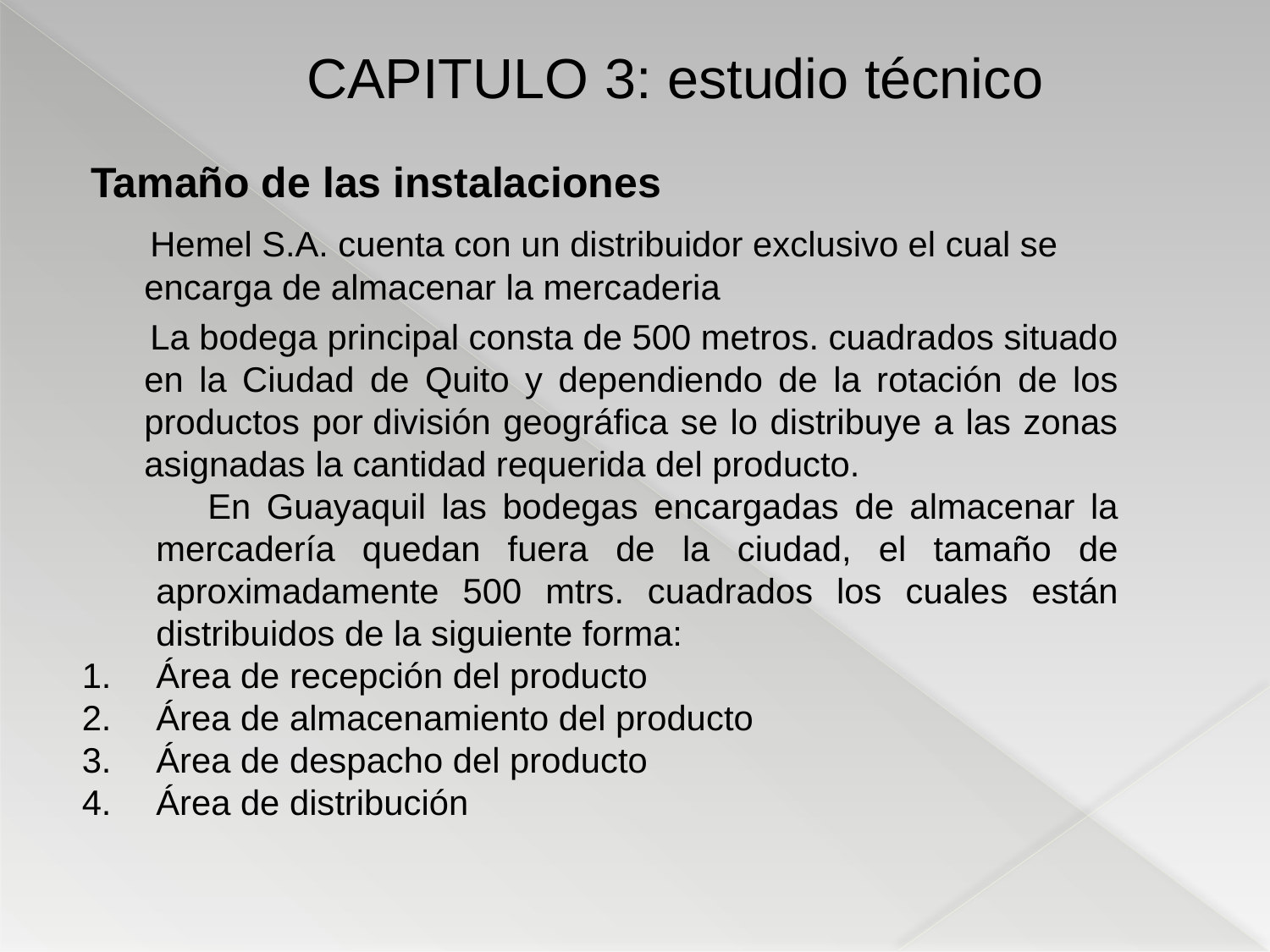

CAPITULO 3: estudio técnico
Tamaño de las instalaciones
     Hemel S.A. cuenta con un distribuidor exclusivo el cual se encarga de almacenar la mercaderia
      La bodega principal consta de 500 metros. cuadrados situado en la Ciudad de Quito y dependiendo de la rotación de los productos por división geográfica se lo distribuye a las zonas asignadas la cantidad requerida del producto.
        En Guayaquil las bodegas encargadas de almacenar la mercadería quedan fuera de la ciudad, el tamaño de aproximadamente 500 mtrs. cuadrados los cuales están distribuidos de la siguiente forma:
Área de recepción del producto
Área de almacenamiento del producto
Área de despacho del producto
Área de distribución